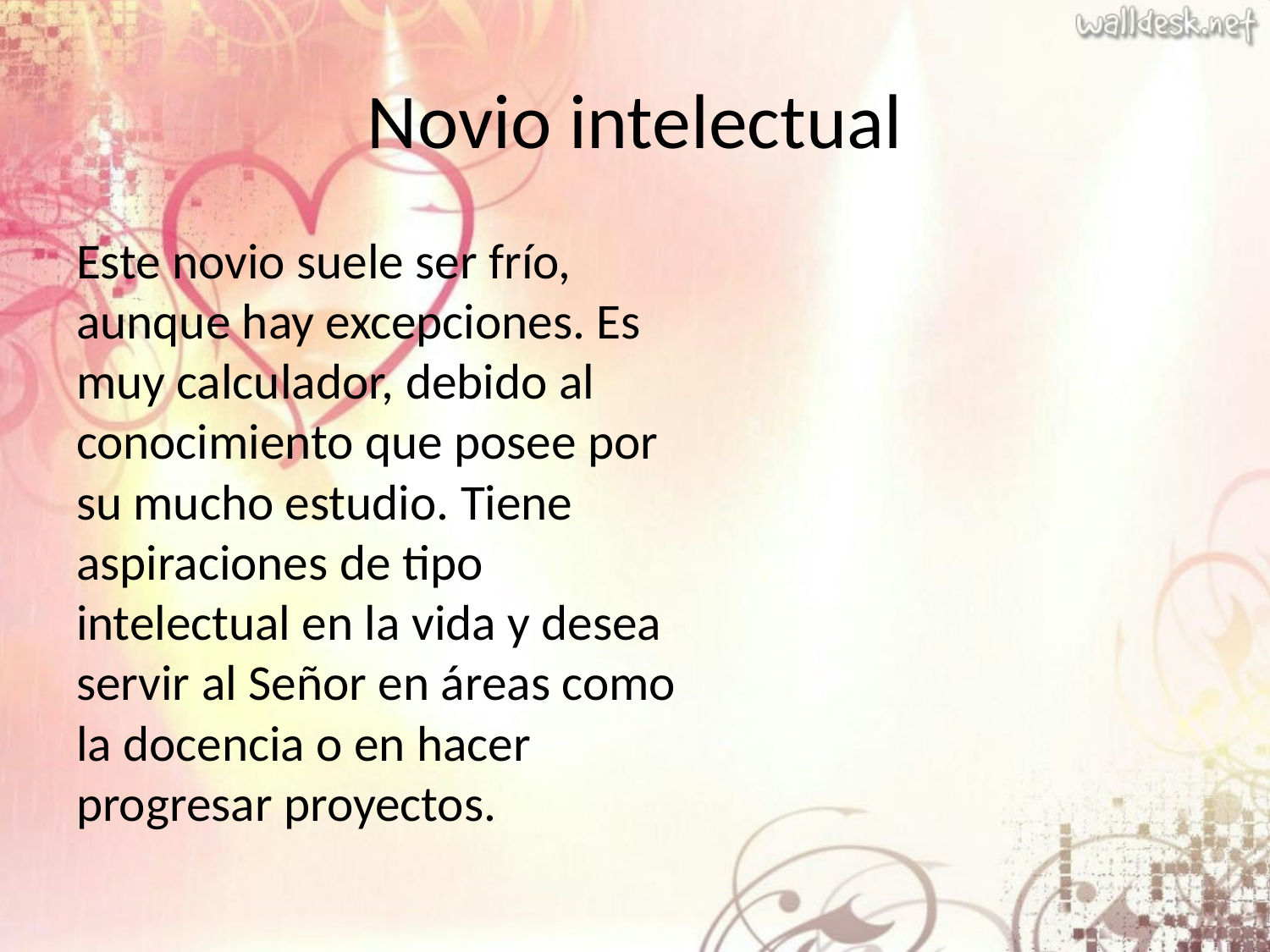

# Novio intelectual
Este novio suele ser frío, aunque hay excepciones. Es muy calculador, debido al conocimiento que posee por su mucho estudio. Tiene aspiraciones de tipo intelectual en la vida y desea servir al Señor en áreas como la docencia o en hacer progresar proyectos.